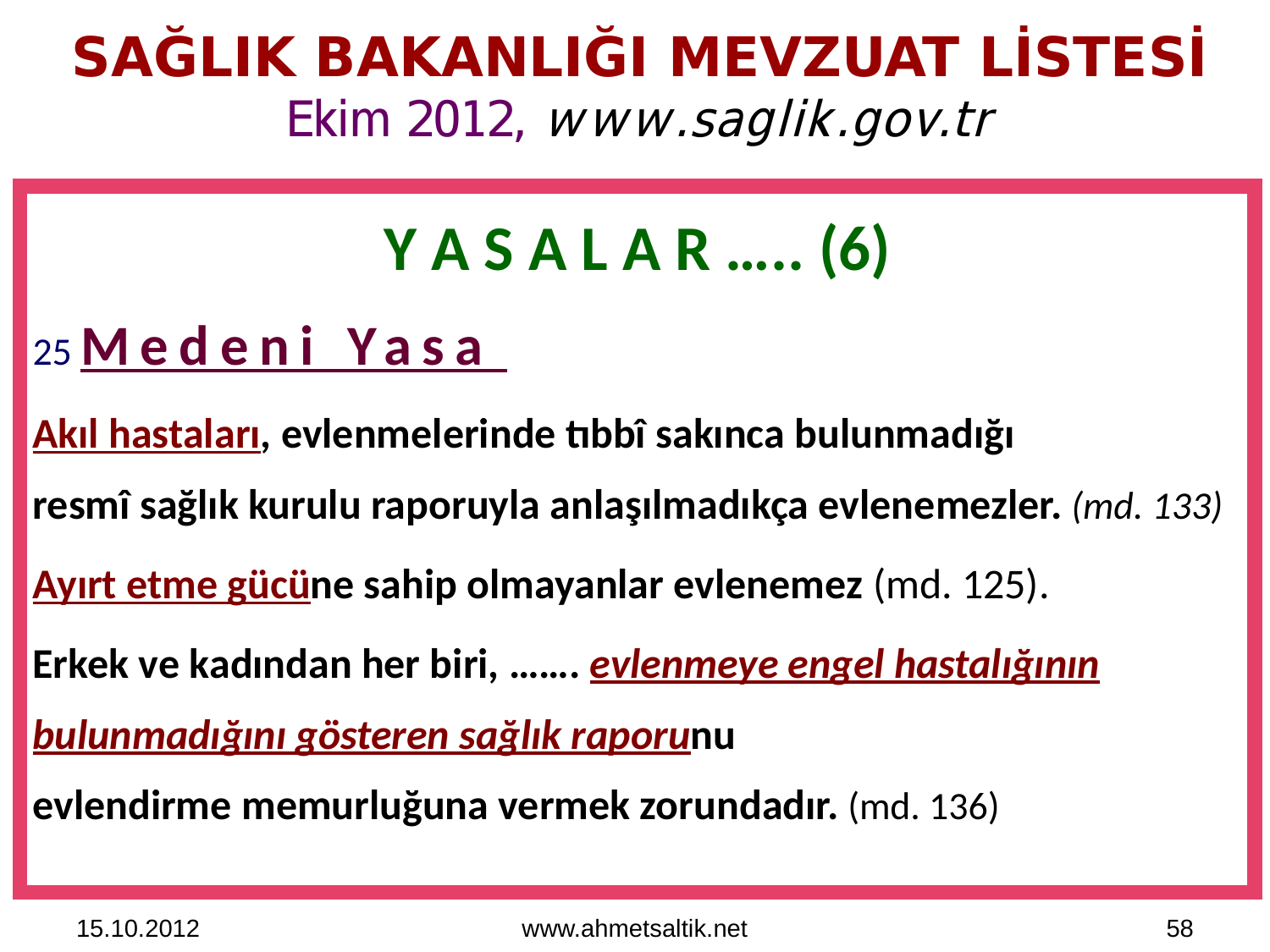

# SAĞLIK BAKANLIĞI MEVZUAT LİSTESİ Ekim 2012, www.saglik.gov.tr

Y A S A L A R ….. (6)
25 Medeni Yasa
Akıl hastaları, evlenmelerinde tıbbî sakınca bulunmadığı
resmî sağlık kurulu raporuyla anlaşılmadıkça evlenemezler. (md. 133)
Ayırt etme gücüne sahip olmayanlar evlenemez (md. 125).
Erkek ve kadından her biri, ……. evlenmeye engel hastalığının bulunmadığını gösteren sağlık raporunu
evlendirme memurluğuna vermek zorundadır. (md. 136)

15.10.2012
www.ahmetsaltik.net
58